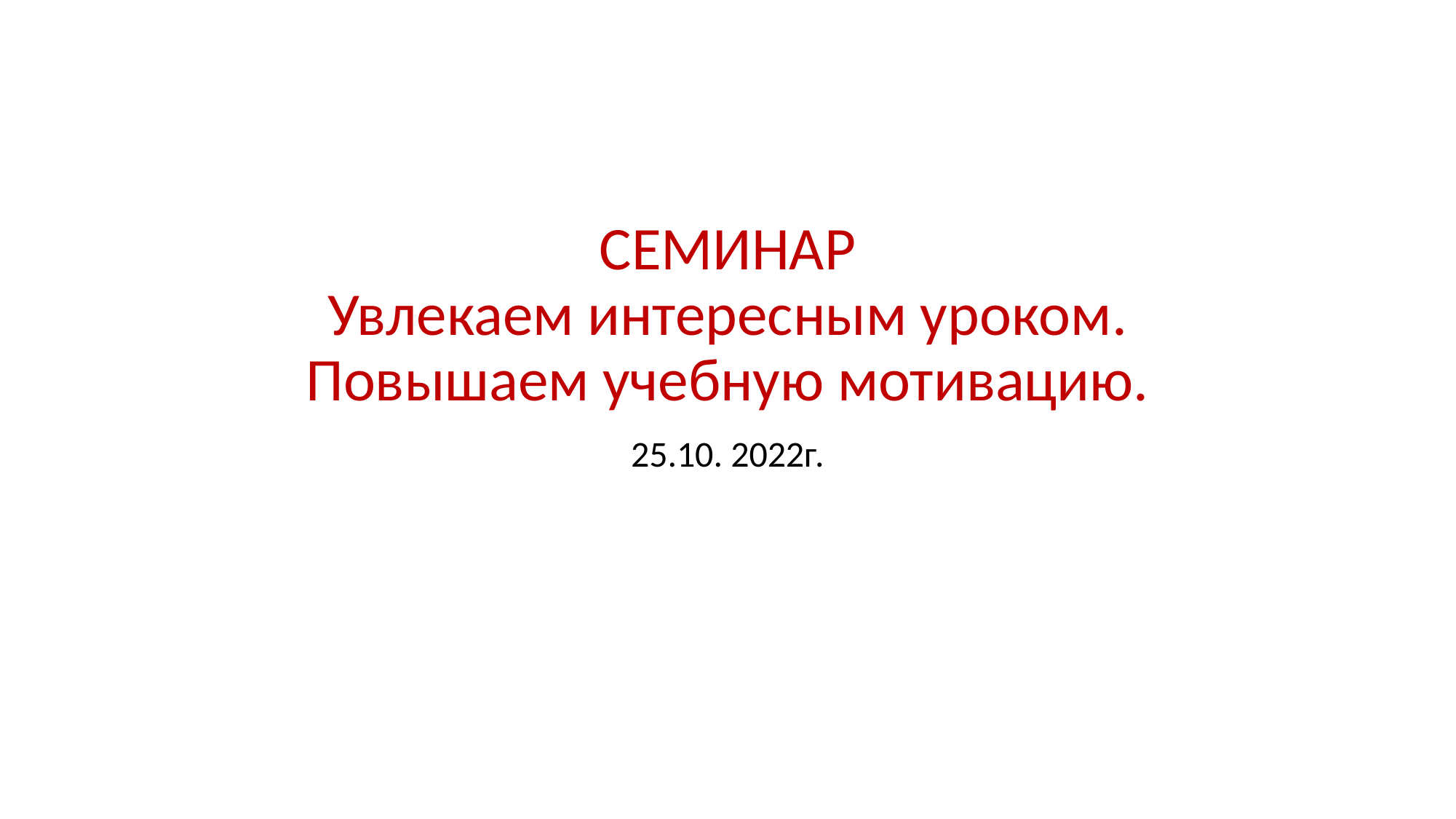

# СЕМИНАР Увлекаем интересным уроком. Повышаем учебную мотивацию.
25.10. 2022г.